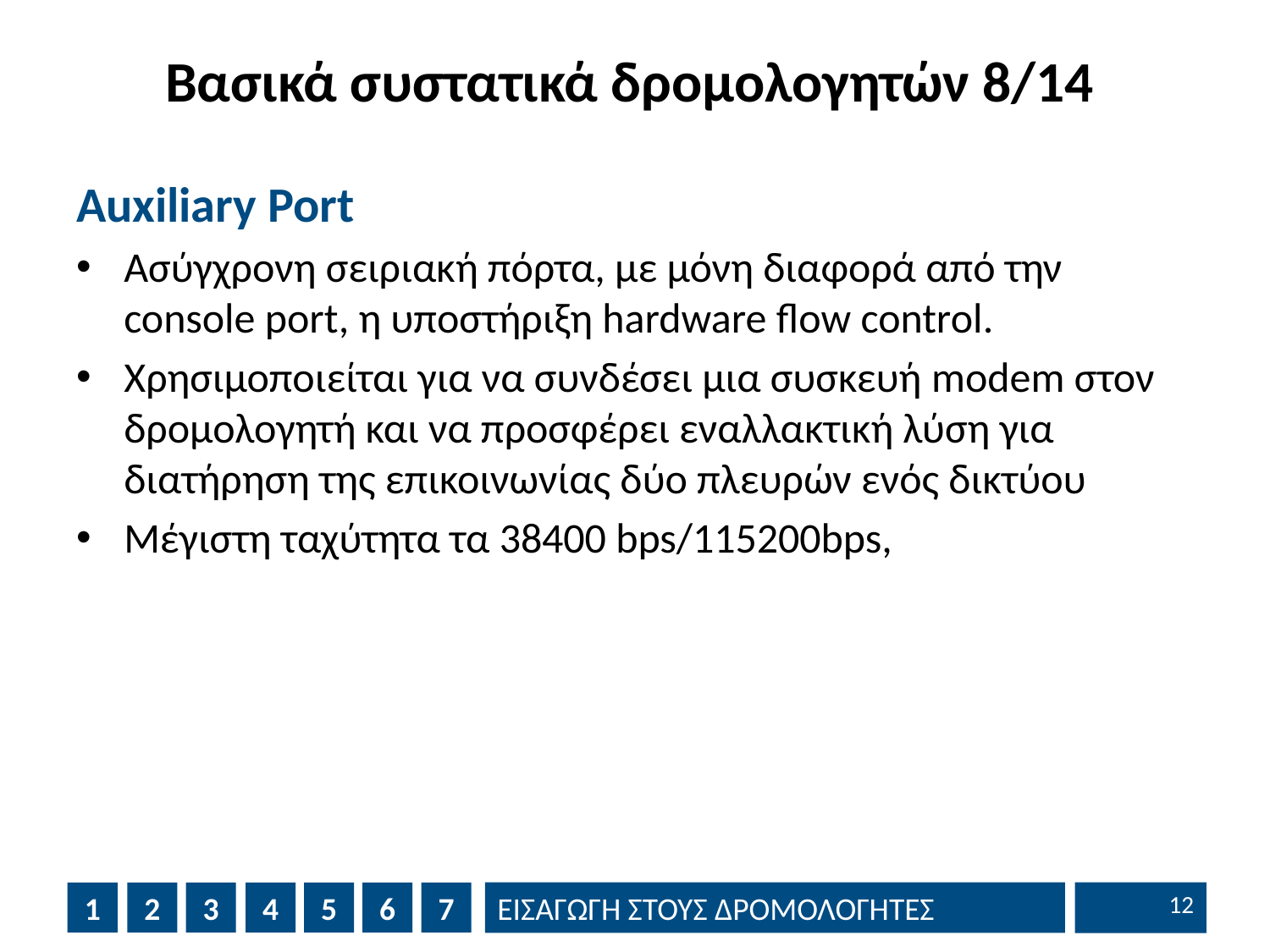

# Βασικά συστατικά δρομολογητών 8/14
Auxiliary Port
Ασύγχρονη σειριακή πόρτα, με μόνη διαφορά από την console port, η υποστήριξη hardware flow control.
Χρησιμοποιείται για να συνδέσει μια συσκευή modem στον δρομολογητή και να προσφέρει εναλλακτική λύση για διατήρηση της επικοινωνίας δύο πλευρών ενός δικτύου
Μέγιστη ταχύτητα τα 38400 bps/115200bps,
12
1
2
3
4
5
6
7